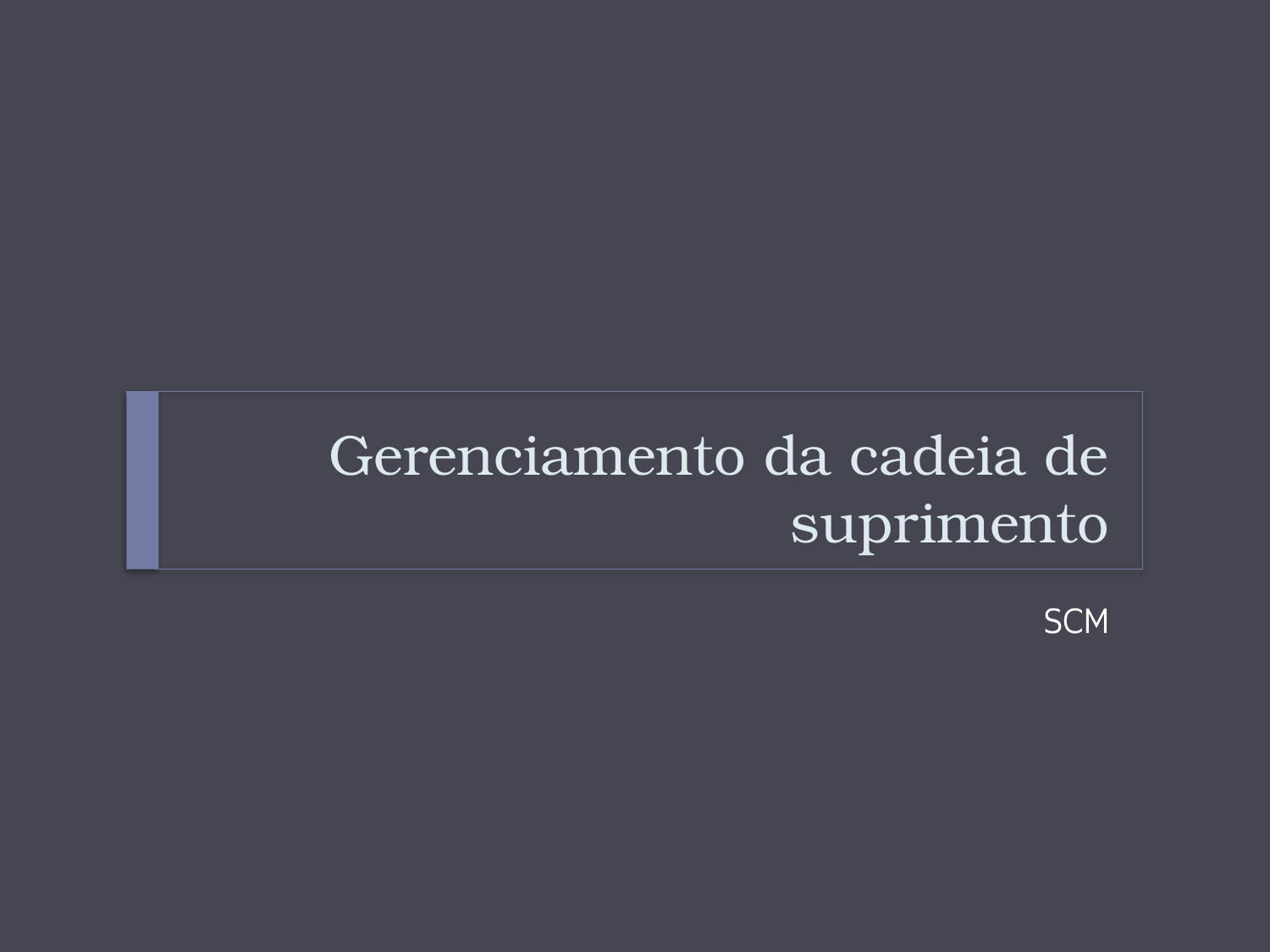

# Gerenciamento da cadeia de suprimento
SCM